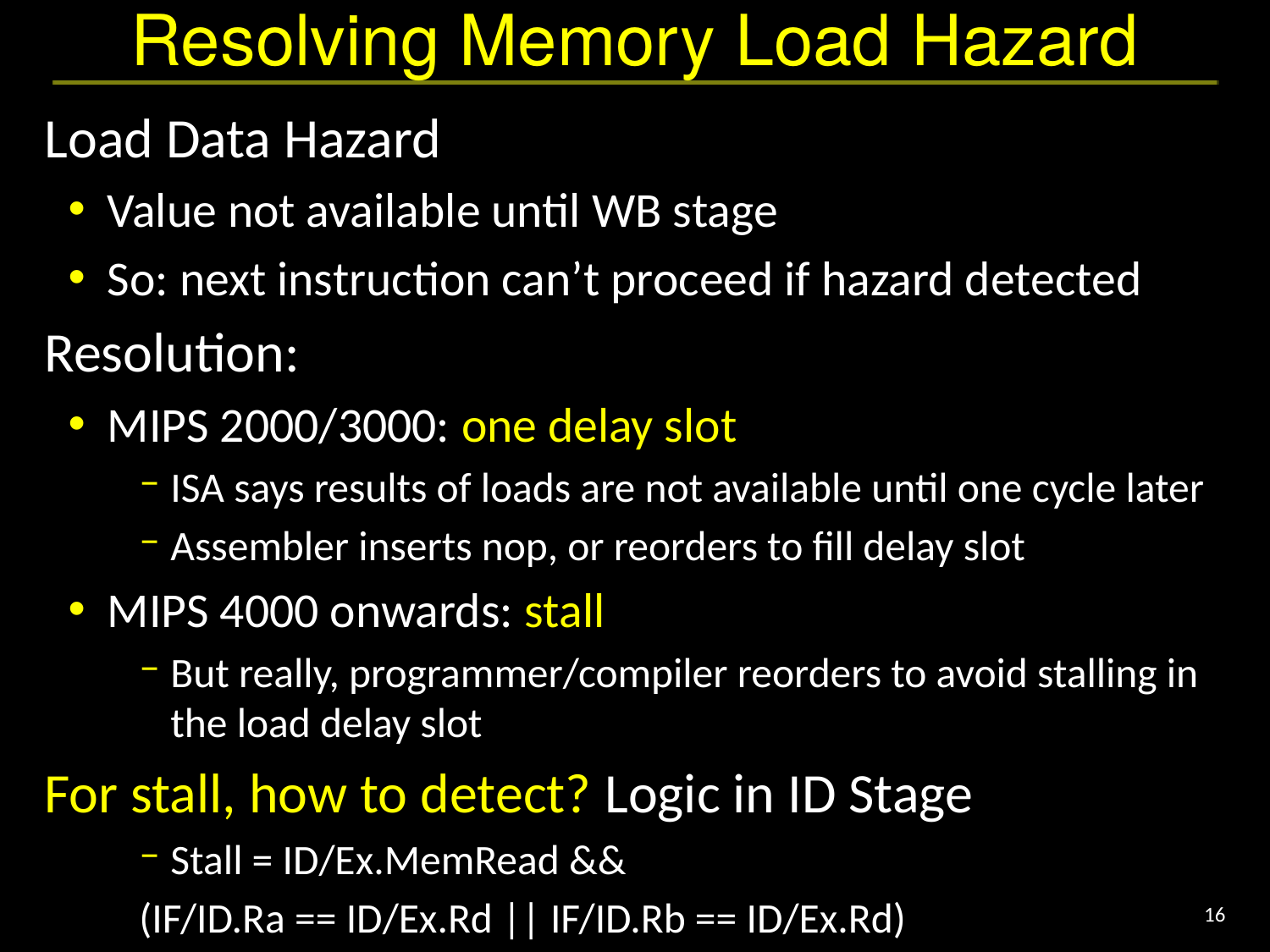

# Resolving Memory Load Hazard
Load Data Hazard
Value not available until WB stage
So: next instruction can’t proceed if hazard detected
Resolution:
MIPS 2000/3000: one delay slot
ISA says results of loads are not available until one cycle later
Assembler inserts nop, or reorders to fill delay slot
MIPS 4000 onwards: stall
But really, programmer/compiler reorders to avoid stalling in the load delay slot
For stall, how to detect? Logic in ID Stage
Stall = ID/Ex.MemRead &&
		(IF/ID.Ra == ID/Ex.Rd || IF/ID.Rb == ID/Ex.Rd)